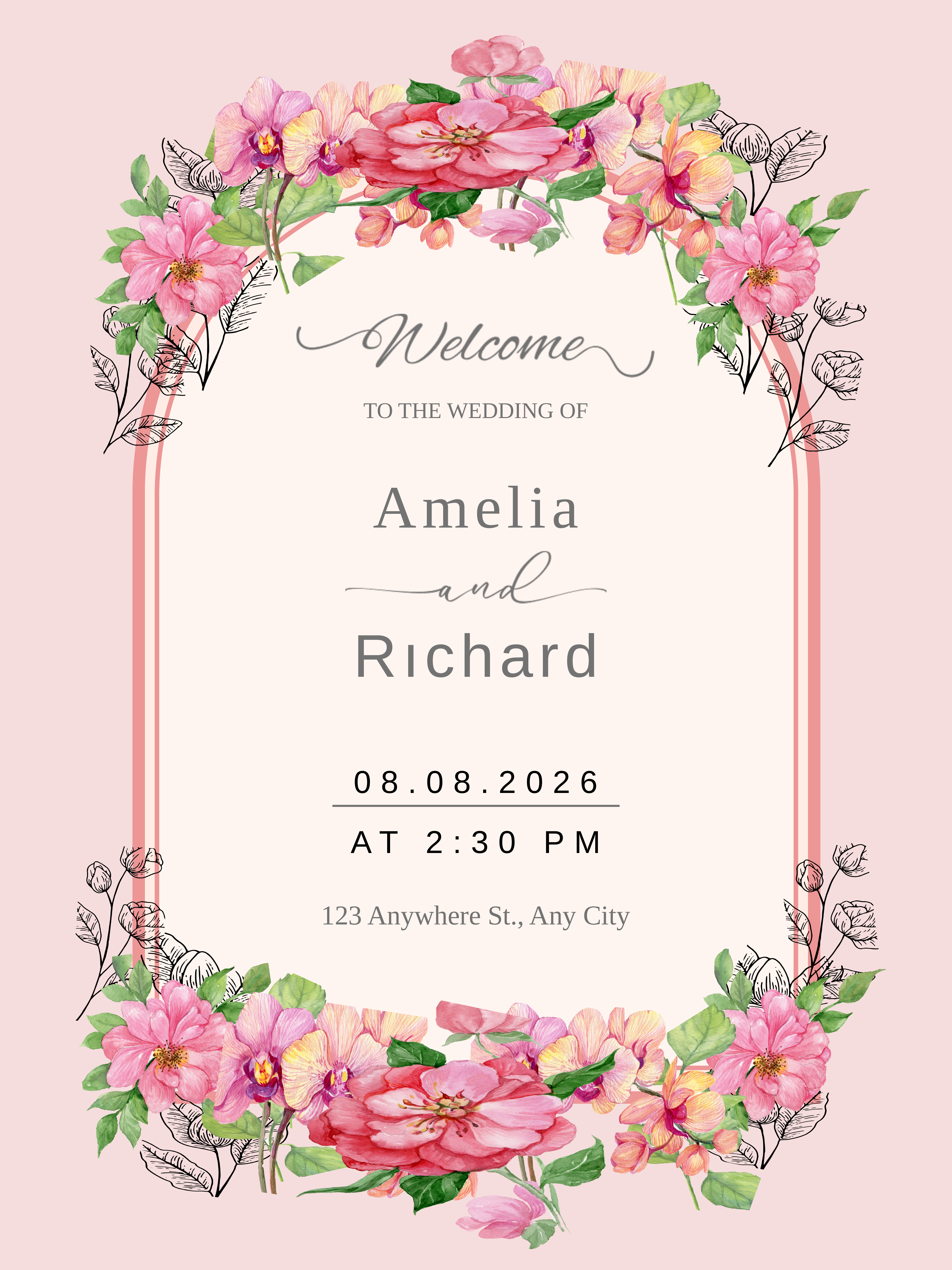

TO THE WEDDING OF
Amelia

Rıchard
08.08.2026
AT 2:30 PM

123 Anywhere St., Any City